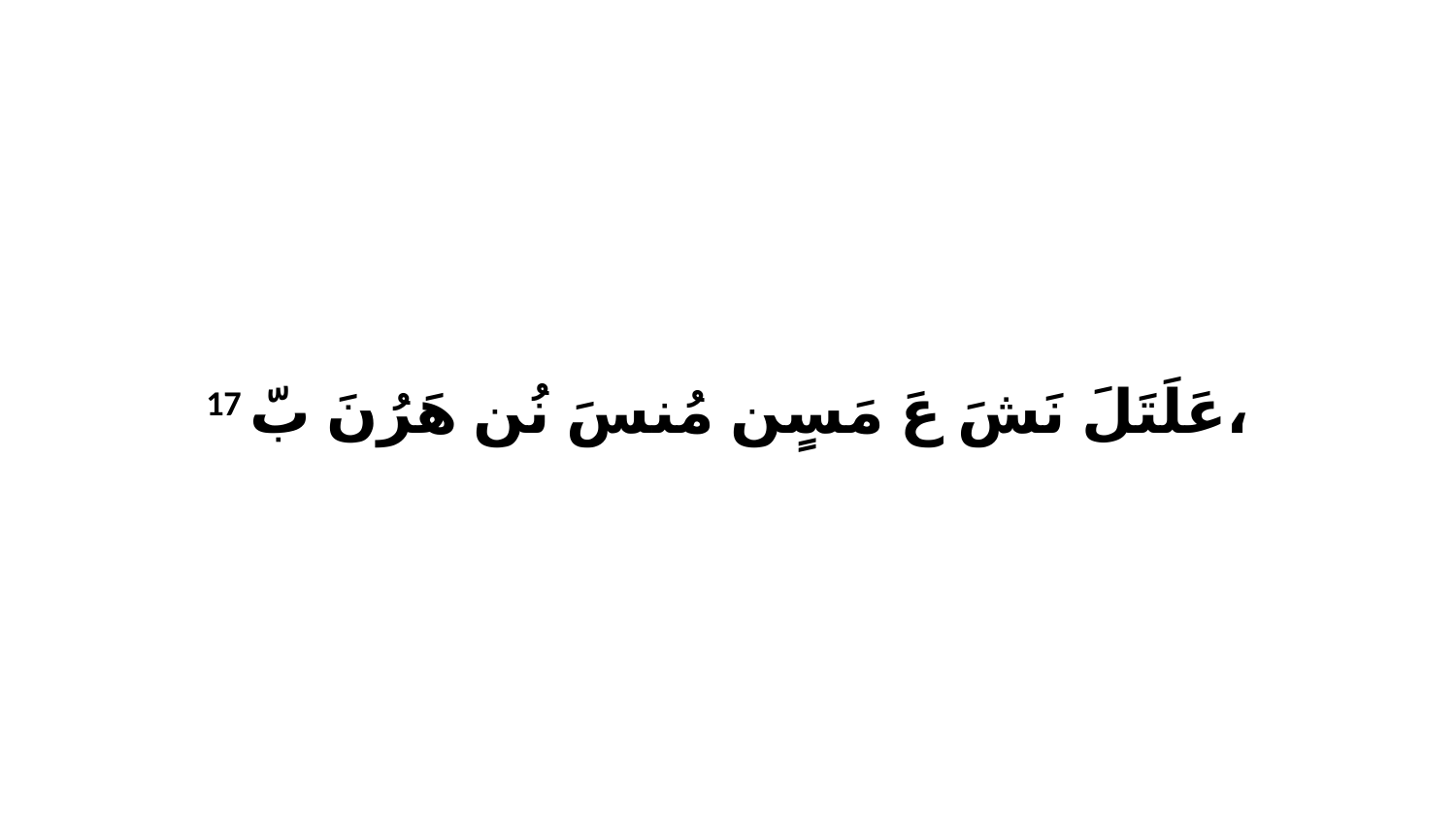

17 عَلَتَلَ نَشَ عَ مَسٍن مُنسَ نُن هَرُنَ بّ،